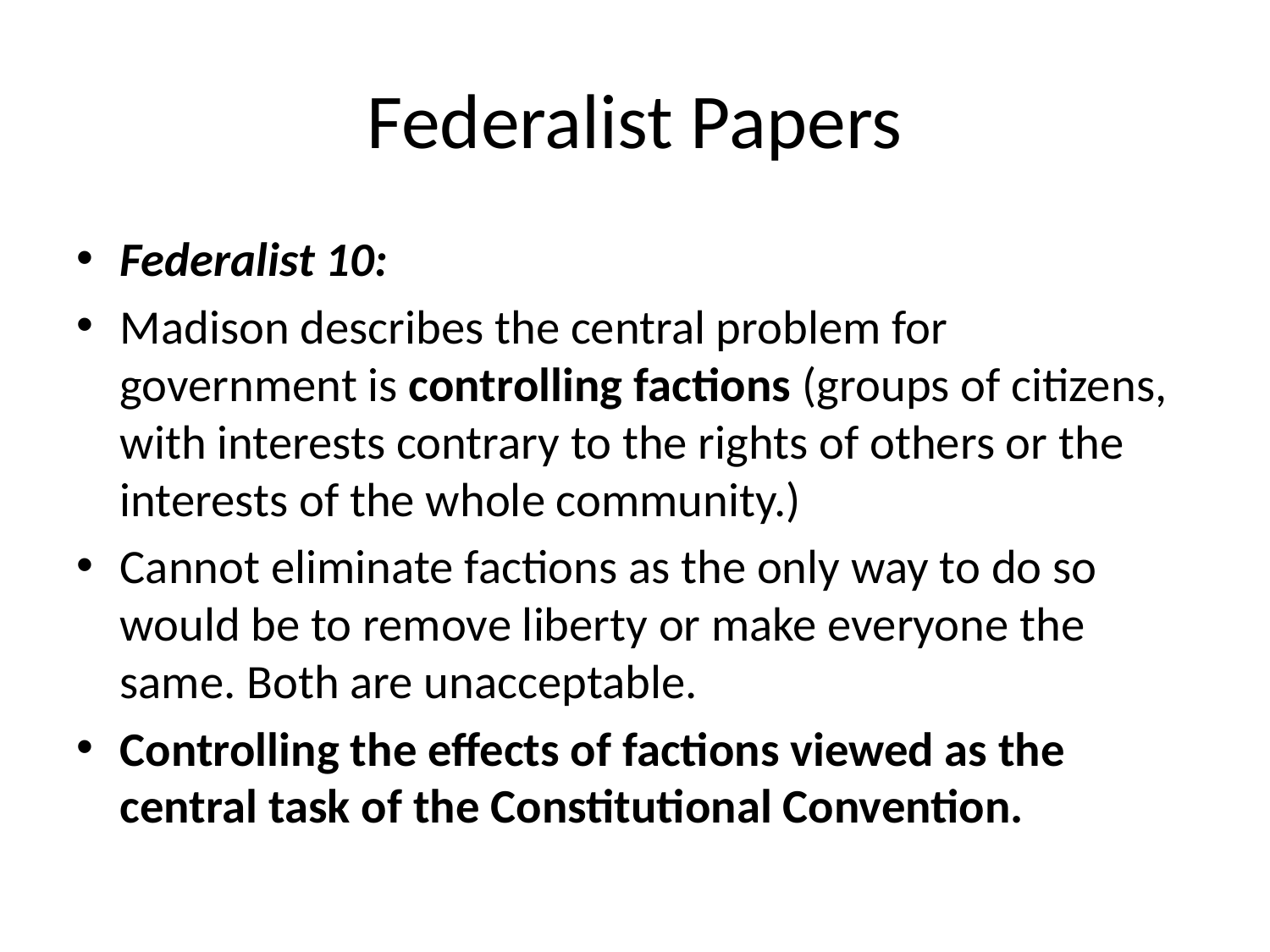

# Federalist Papers
Federalist 10:
Madison describes the central problem for government is controlling factions (groups of citizens, with interests contrary to the rights of others or the interests of the whole community.)
Cannot eliminate factions as the only way to do so would be to remove liberty or make everyone the same. Both are unacceptable.
Controlling the effects of factions viewed as the central task of the Constitutional Convention.